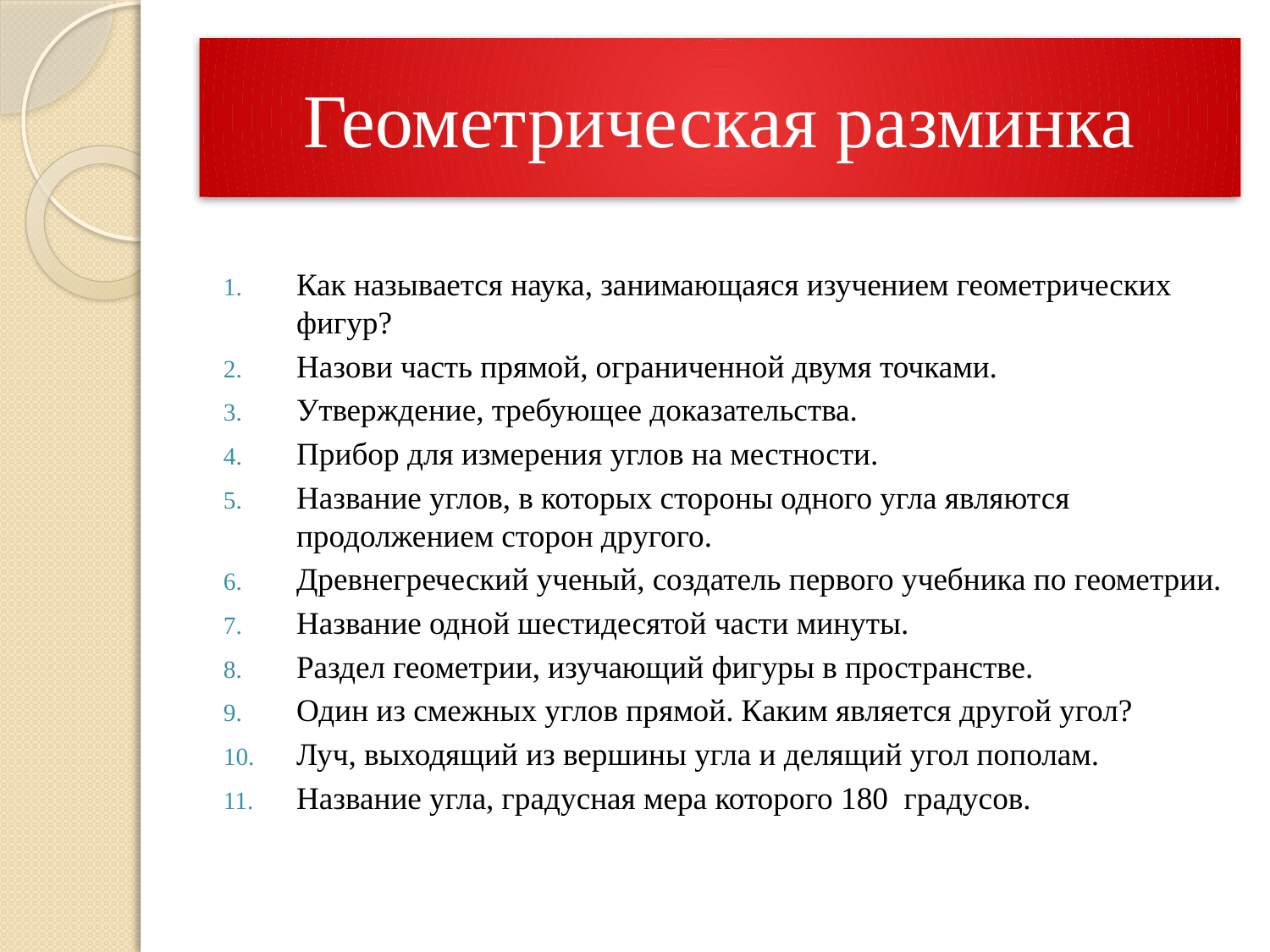

# Геометрическая разминка
Как называется наука, занимающаяся изучением геометрических фигур?
Назови часть прямой, ограниченной двумя точками.
Утверждение, требующее доказательства.
Прибор для измерения углов на местности.
Название углов, в которых стороны одного угла являются продолжением сторон другого.
Древнегреческий ученый, создатель первого учебника по геометрии.
Название одной шестидесятой части минуты.
Раздел геометрии, изучающий фигуры в пространстве.
Один из смежных углов прямой. Каким является другой угол?
Луч, выходящий из вершины угла и делящий угол пополам.
Название угла, градусная мера которого 180  градусов.